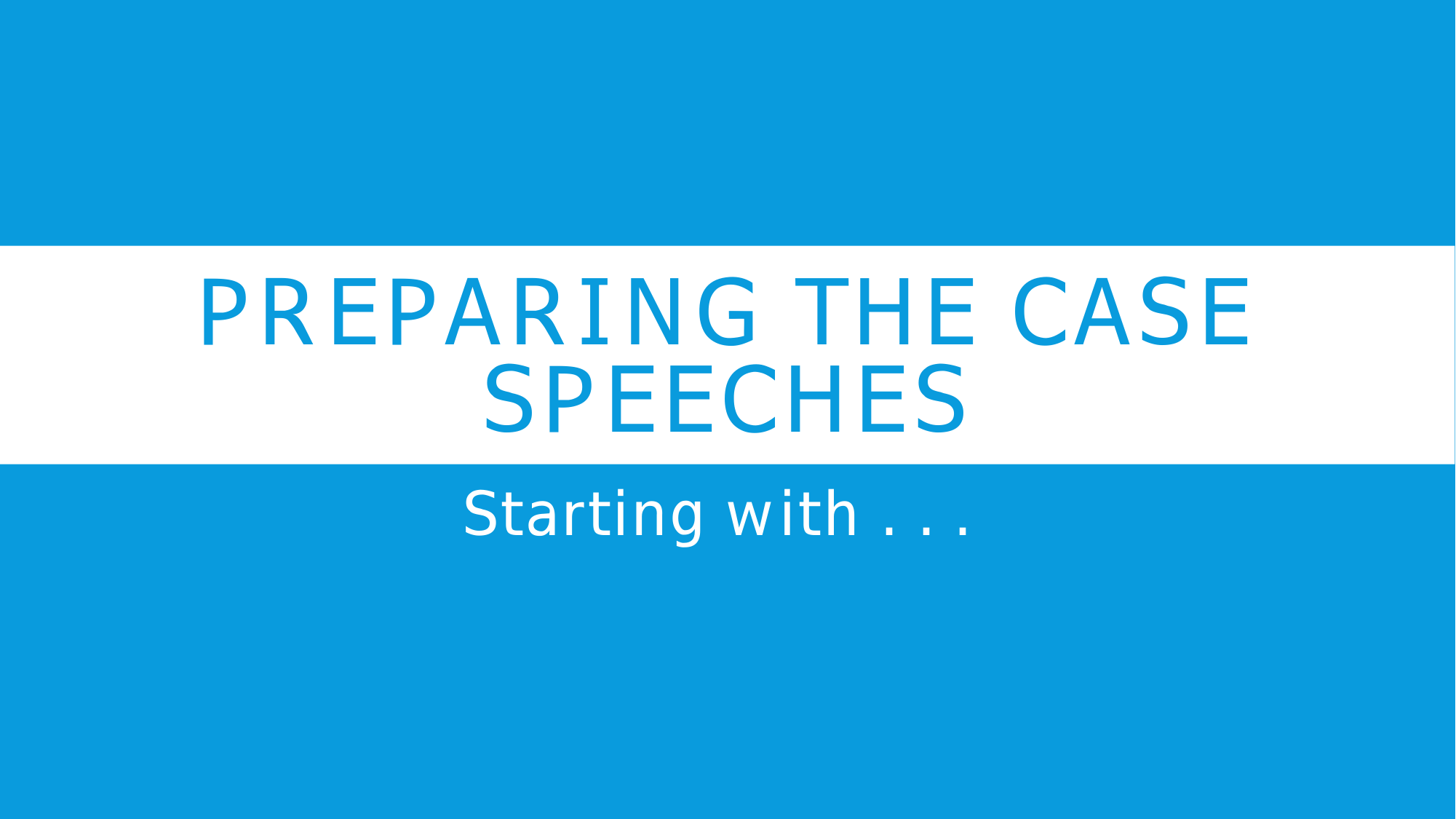

# Preparing the CASE speeches
Starting with . . .